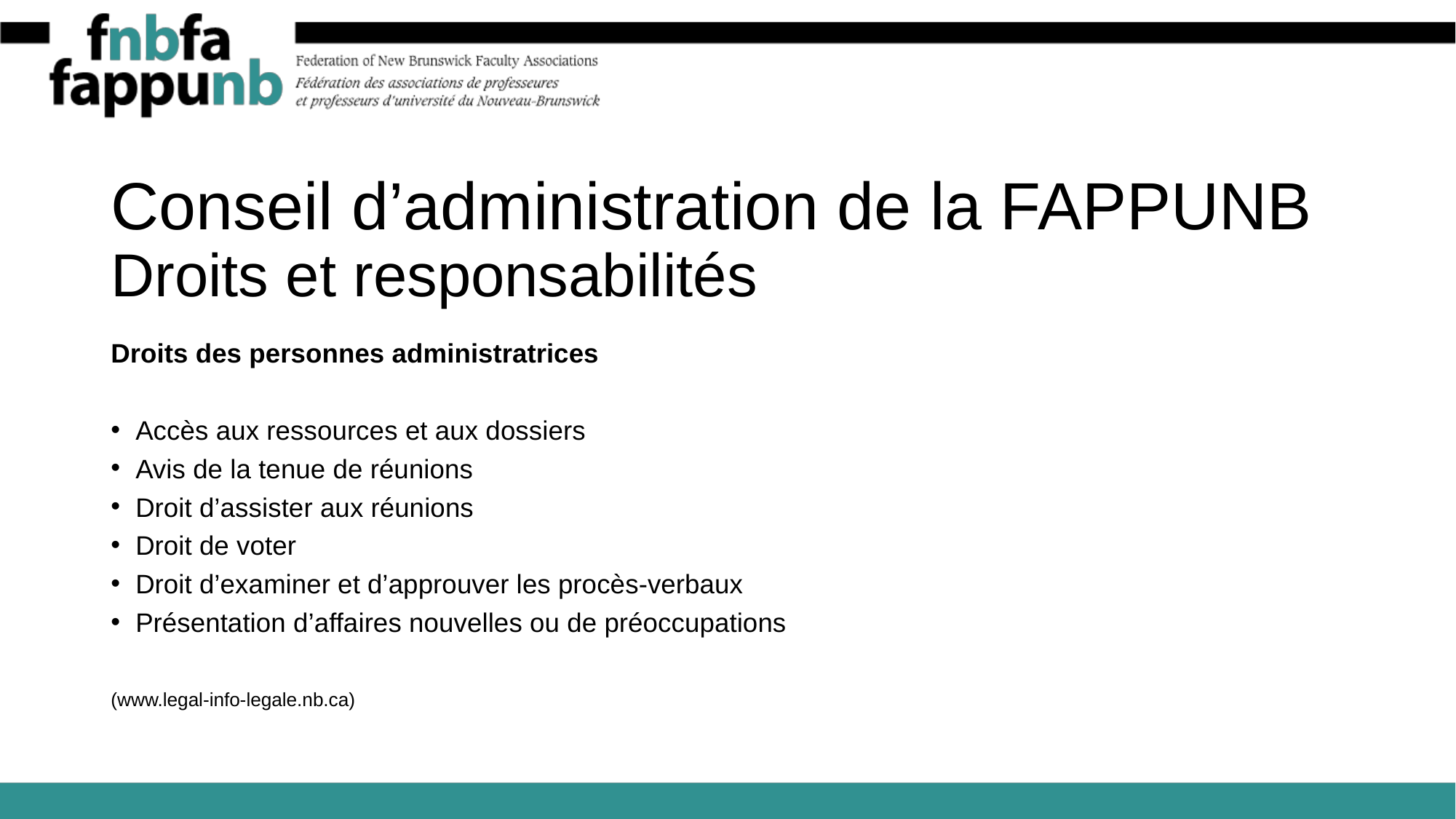

# Conseil d’administration de la FAPPUNB Droits et responsabilités
Droits des personnes administratrices

Accès aux ressources et aux dossiers
Avis de la tenue de réunions
Droit d’assister aux réunions
Droit de voter
Droit d’examiner et d’approuver les procès-verbaux
Présentation d’affaires nouvelles ou de préoccupations

(www.legal-info-legale.nb.ca)